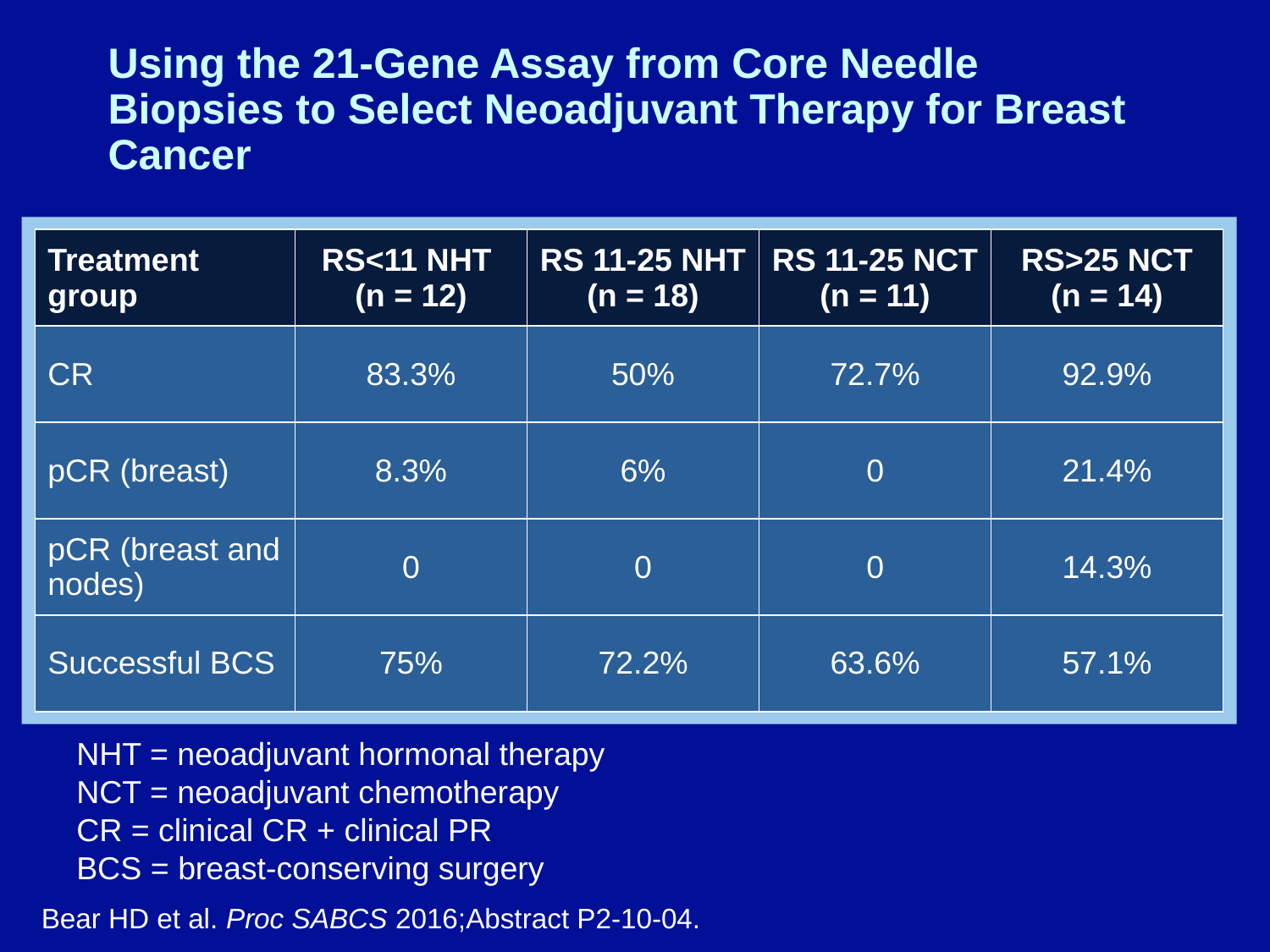

# Using the 21-Gene Assay from Core Needle Biopsies to Select Neoadjuvant Therapy for Breast Cancer

| Treatment group | RS<11 NHT (n = 12) | RS 11-25 NHT (n = 18) | RS 11-25 NCT (n = 11) | RS>25 NCT (n = 14) |
| --- | --- | --- | --- | --- |
| CR | 83.3% | 50% | 72.7% | 92.9% |
| pCR (breast) | 8.3% | 6% | 0 | 21.4% |
| pCR (breast and nodes) | 0 | 0 | 0 | 14.3% |
| Successful BCS | 75% | 72.2% | 63.6% | 57.1% |
NHT = neoadjuvant hormonal therapy
NCT = neoadjuvant chemotherapy
CR = clinical CR + clinical PR
BCS = breast-conserving surgery
Bear HD et al. Proc SABCS 2016;Abstract P2-10-04.